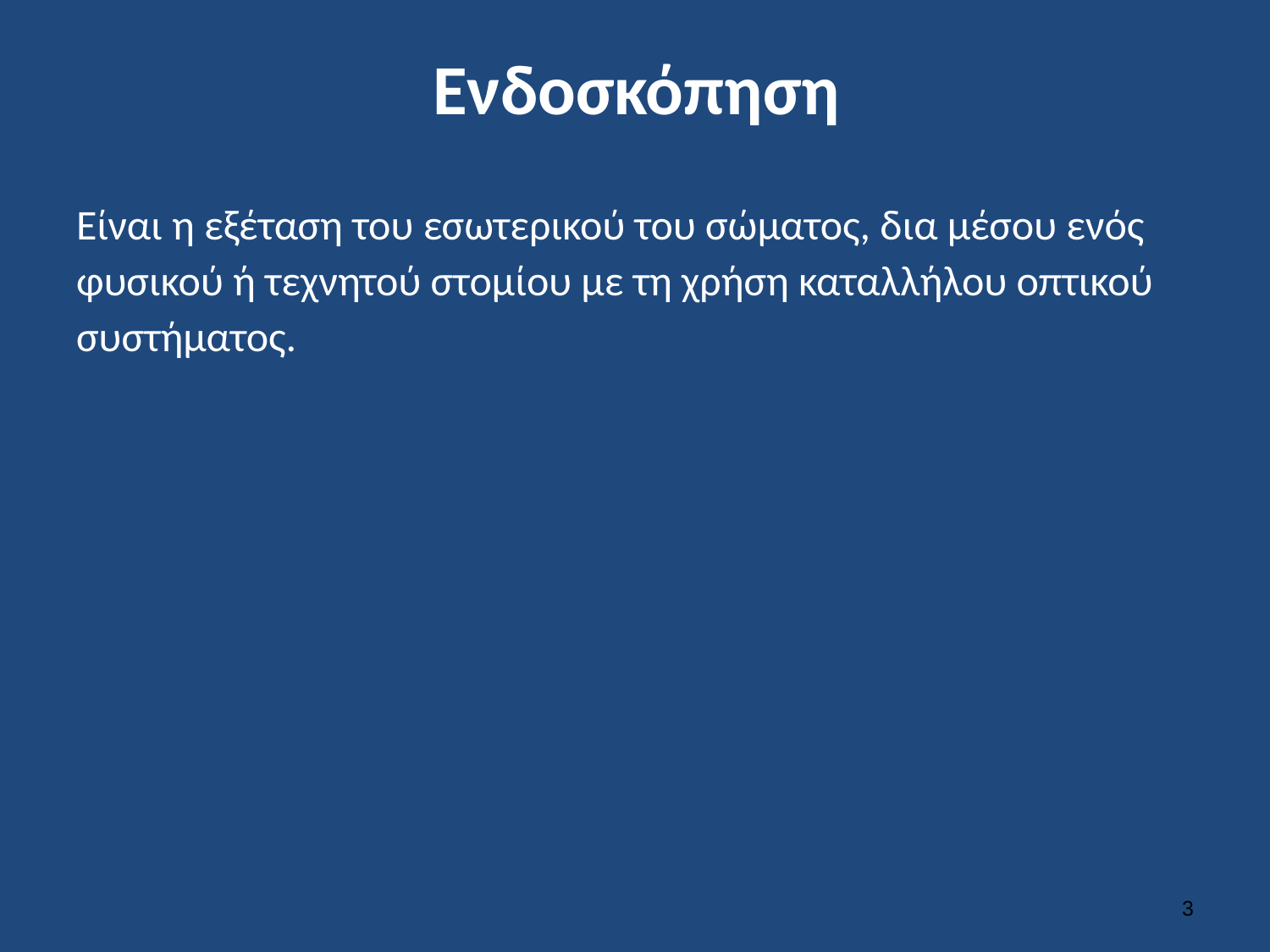

# Ενδοσκόπηση
Είναι η εξέταση του εσωτερικού του σώματος, δια μέσου ενός φυσικού ή τεχνητού στομίου με τη χρήση καταλλήλου οπτικού συστήματος.
3